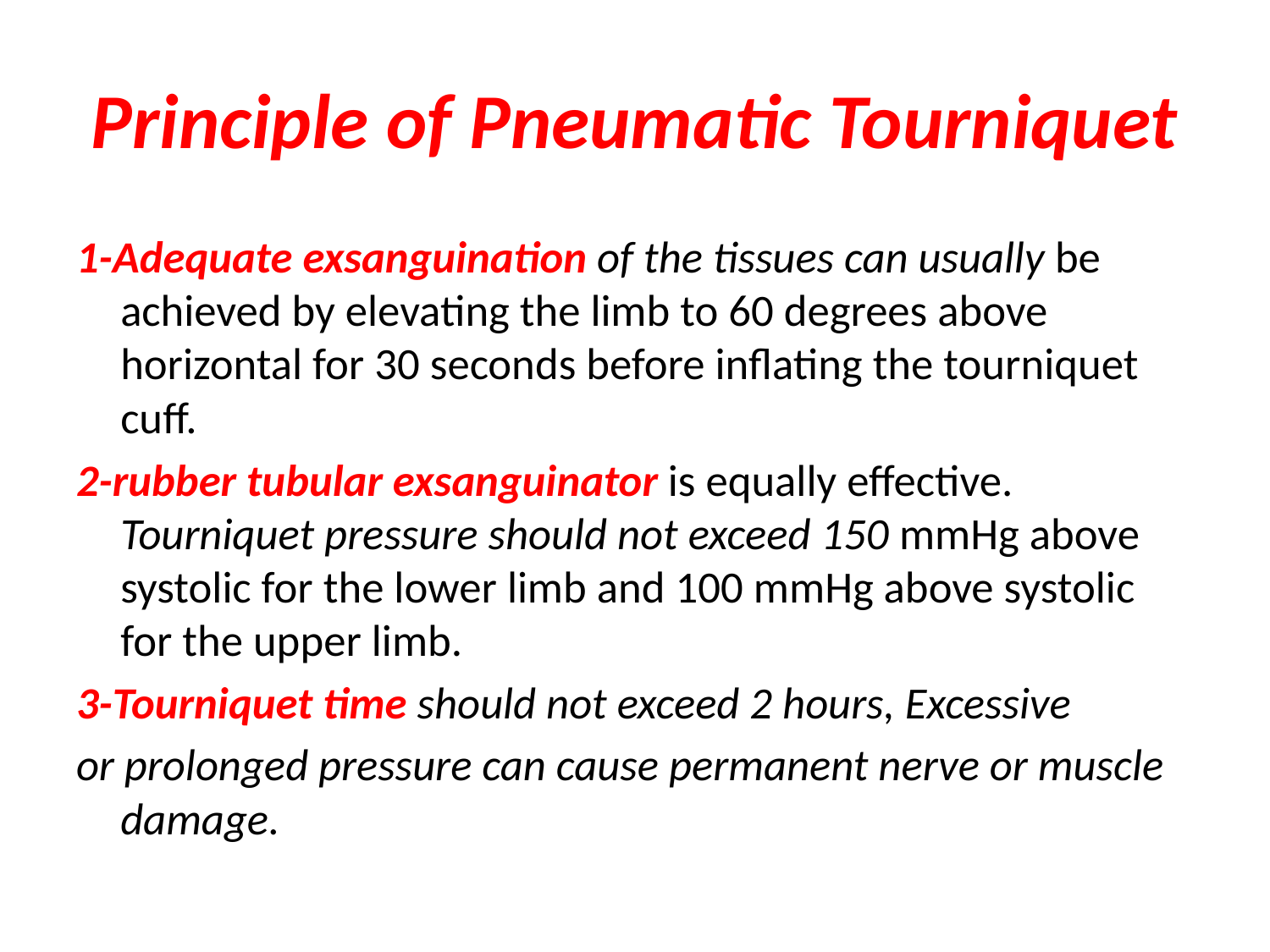

# Principle of Pneumatic Tourniquet
1-Adequate exsanguination of the tissues can usually be achieved by elevating the limb to 60 degrees above horizontal for 30 seconds before inflating the tourniquet cuff.
2-rubber tubular exsanguinator is equally effective. Tourniquet pressure should not exceed 150 mmHg above systolic for the lower limb and 100 mmHg above systolic for the upper limb.
3-Tourniquet time should not exceed 2 hours, Excessive
or prolonged pressure can cause permanent nerve or muscle damage.